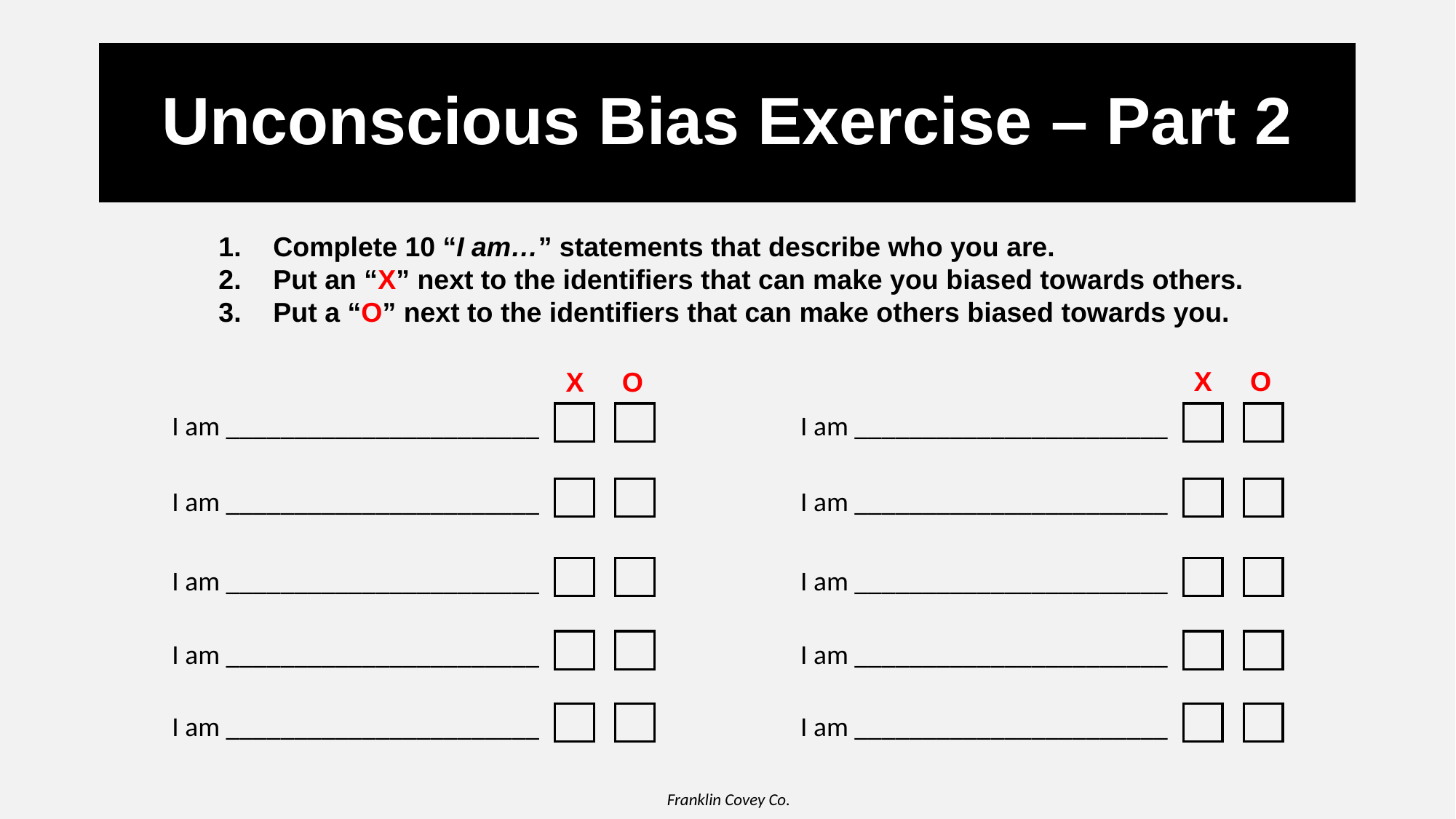

# Unconscious Bias Exercise – Part 2
Complete 10 “I am…” statements that describe who you are.
Put an “X” next to the identifiers that can make you biased towards others.
Put a “O” next to the identifiers that can make others biased towards you.
X     O
X     O
I am _______________________

I am _______________________

I am _______________________

I am _______________________

I am _______________________

I am _______________________

I am _______________________

I am _______________________

I am _______________________

I am _______________________

Franklin Covey Co.